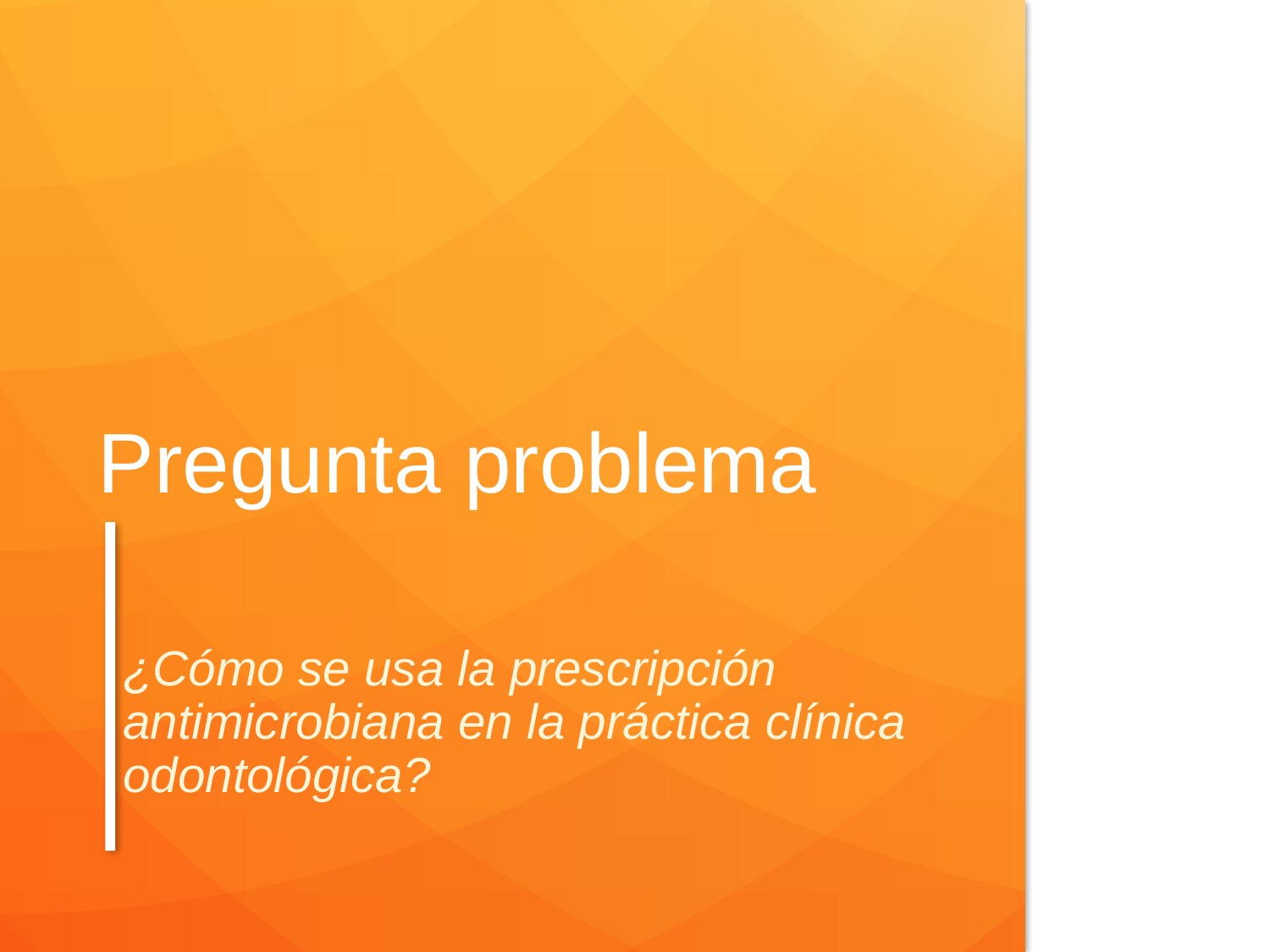

# Pregunta problema
¿Cómo se usa la prescripción antimicrobiana en la práctica clínica odontológica?